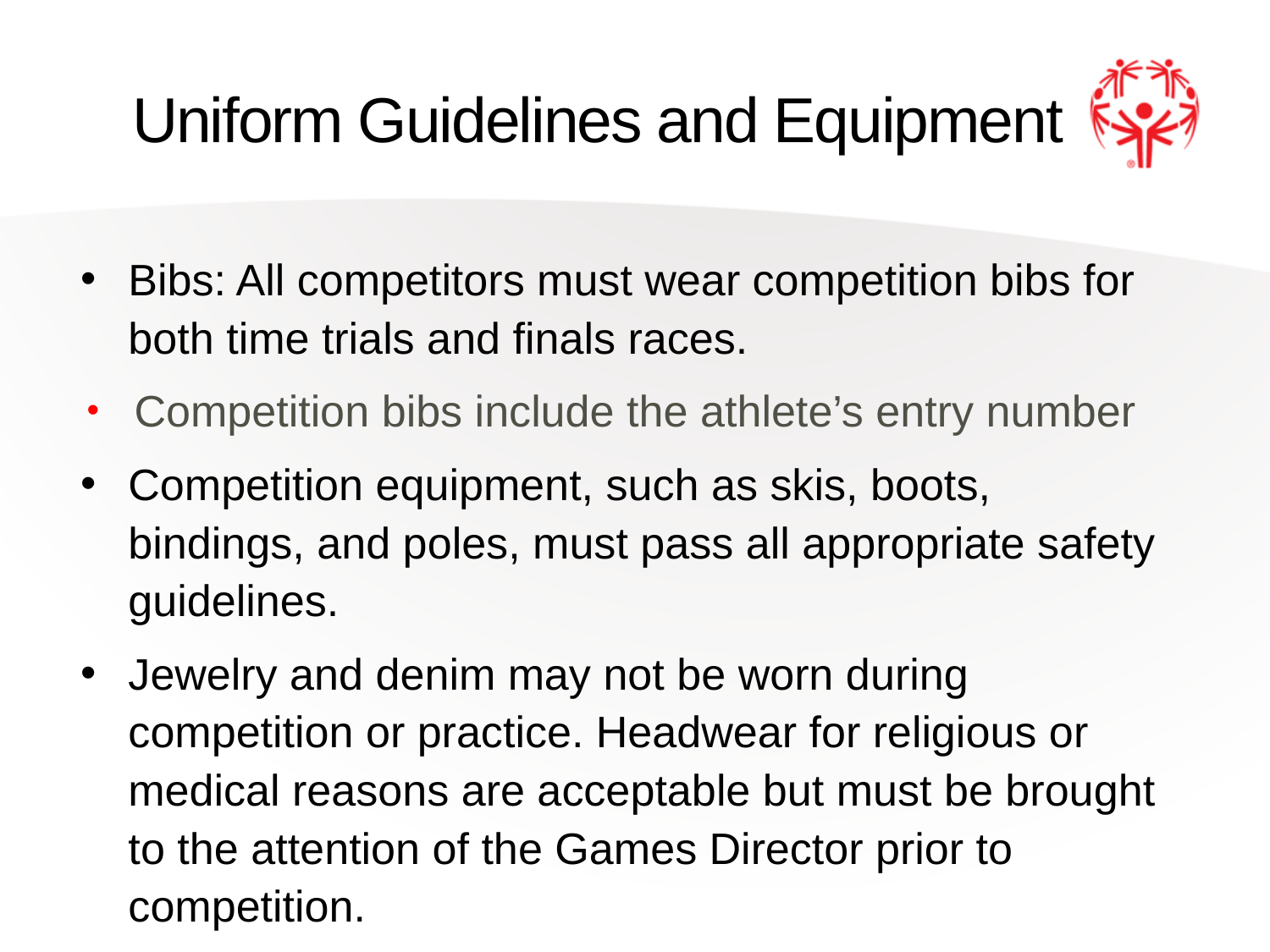

# Uniform Guidelines and Equipment
Bibs: All competitors must wear competition bibs for both time trials and finals races.
Competition bibs include the athlete’s entry number
Competition equipment, such as skis, boots, bindings, and poles, must pass all appropriate safety guidelines.
Jewelry and denim may not be worn during competition or practice. Headwear for religious or medical reasons are acceptable but must be brought to the attention of the Games Director prior to competition.